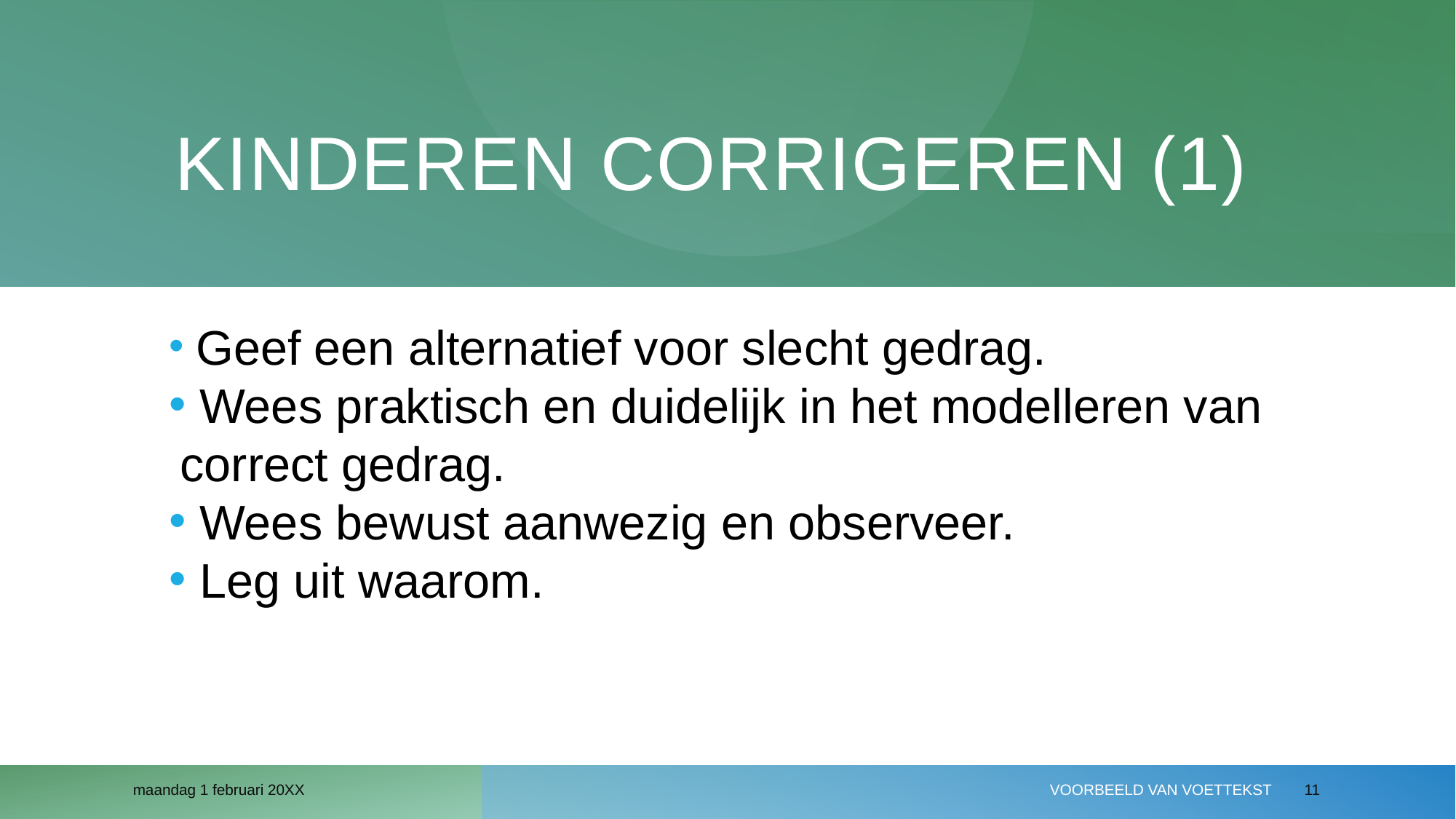

# kinderen corrigeren (1)
 Geef een alternatief voor slecht gedrag.
 Wees praktisch en duidelijk in het modelleren van correct gedrag.
 Wees bewust aanwezig en observeer.
 Leg uit waarom.

maandag 1 februari 20XX
Voorbeeld van voettekst
11